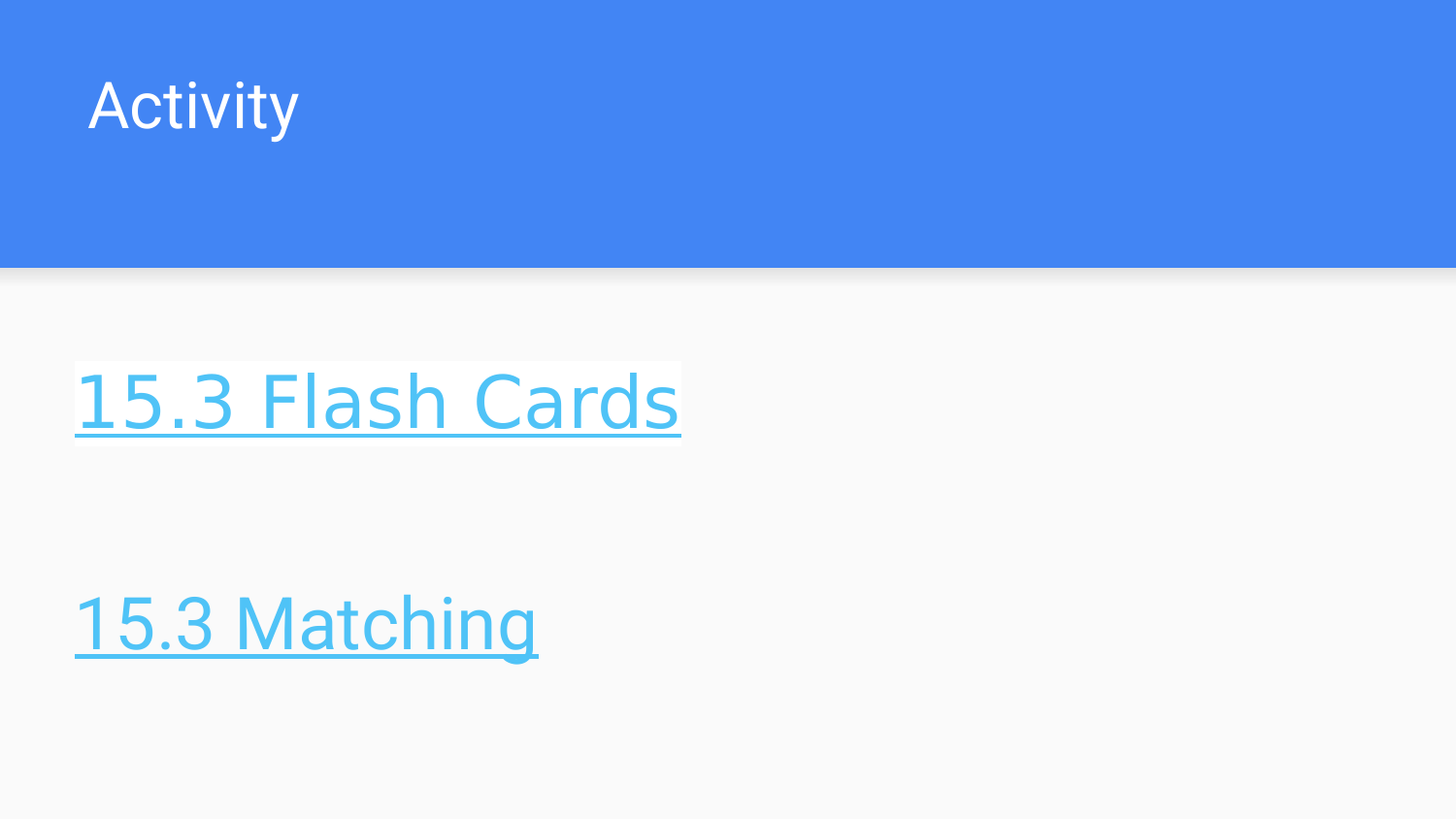

# Activity

15.3 Flash Cards

15.3 Matching